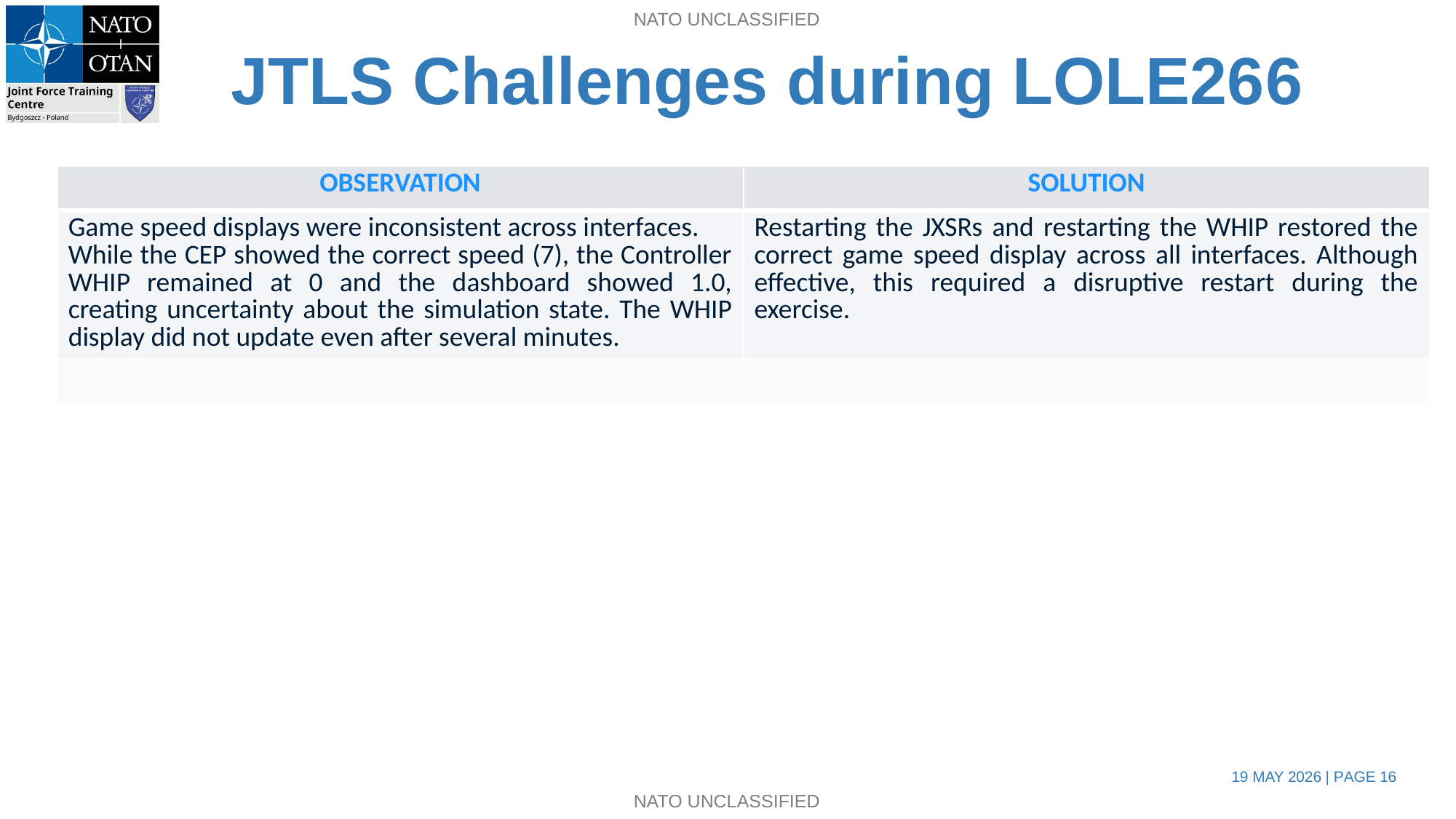

JTLS Challenges during LOLE266
| OBSERVATION | SOLUTION |
| --- | --- |
| Game speed displays were inconsistent across interfaces. While the CEP showed the correct speed (7), the Controller WHIP remained at 0 and the dashboard showed 1.0, creating uncertainty about the simulation state. The WHIP display did not update even after several minutes. | Restarting the JXSRs and restarting the WHIP restored the correct game speed display across all interfaces. Although effective, this required a disruptive restart during the exercise. |
|  |  |
19 MAY 2026 | PAGE 16